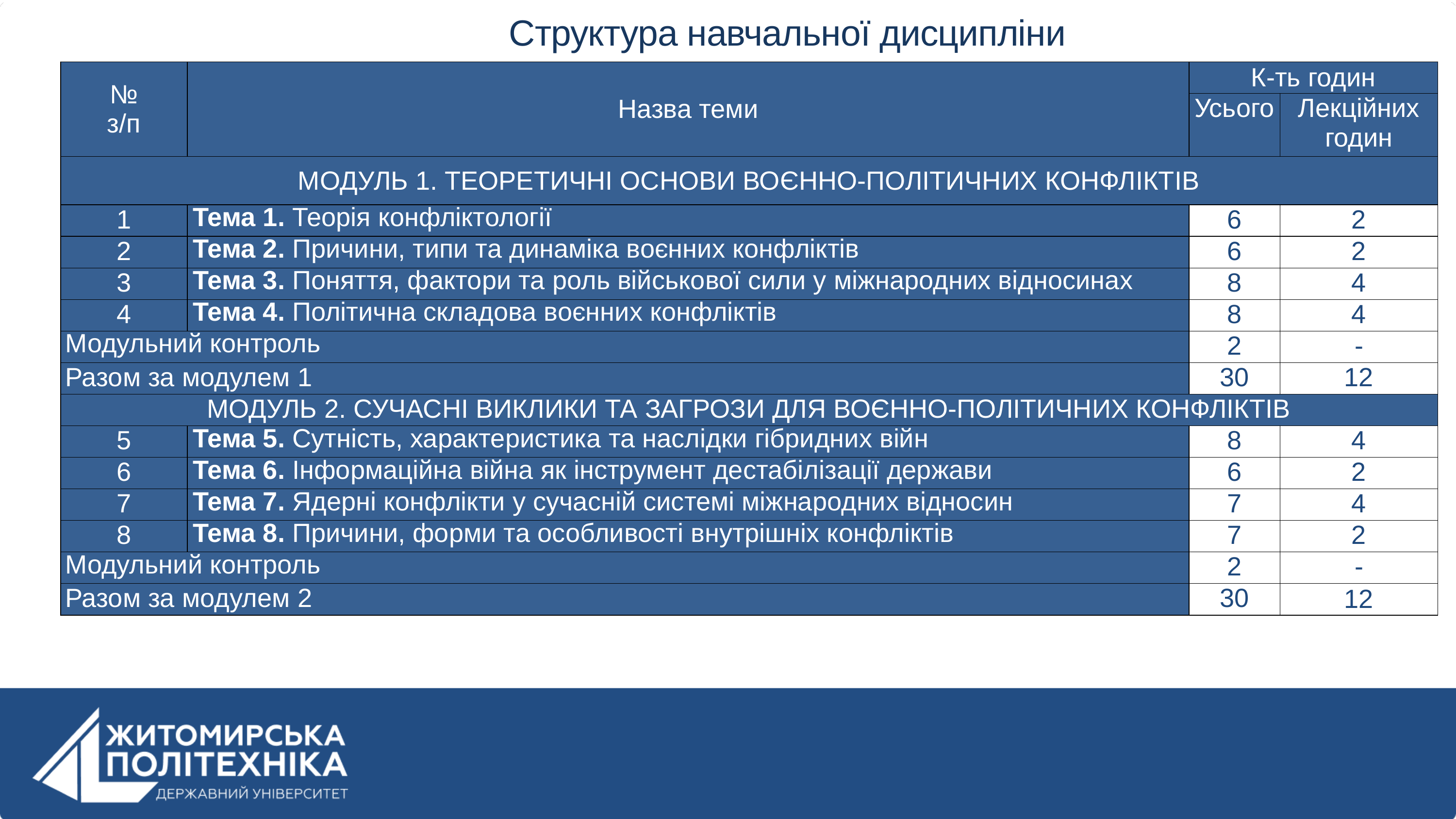

Структура навчальної дисципліни
| № з/п | Назва теми | К-ть годин |  |
| --- | --- | --- | --- |
|  |  | Усього | Лекційних годин |
| МОДУЛЬ 1. ТЕОРЕТИЧНІ ОСНОВИ ВОЄННО-ПОЛІТИЧНИХ КОНФЛІКТІВ |  |  |  |
| 1 | Тема 1. Теорія конфліктології | 6 | 2 |
| 2 | Тема 2. Причини, типи та динаміка воєнних конфліктів | 6 | 2 |
| 3 | Тема 3. Поняття, фактори та роль військової сили у міжнародних відносинах | 8 | 4 |
| 4 | Тема 4. Політична складова воєнних конфліктів | 8 | 4 |
| Модульний контроль |  | 2 | - |
| Разом за модулем 1 |  | 30 | 12 |
| МОДУЛЬ 2. СУЧАСНІ ВИКЛИКИ ТА ЗАГРОЗИ ДЛЯ ВОЄННО-ПОЛІТИЧНИХ КОНФЛІКТІВ |  |  |  |
| 5 | Тема 5. Сутність, характеристика та наслідки гібридних війн | 8 | 4 |
| 6 | Тема 6. Інформаційна війна як інструмент дестабілізації держави | 6 | 2 |
| 7 | Тема 7. Ядерні конфлікти у сучасній системі міжнародних відносин | 7 | 4 |
| 8 | Тема 8. Причини, форми та особливості внутрішніх конфліктів | 7 | 2 |
| Модульний контроль |  | 2 | - |
| Разом за модулем 2 |  | 30 | 12 |